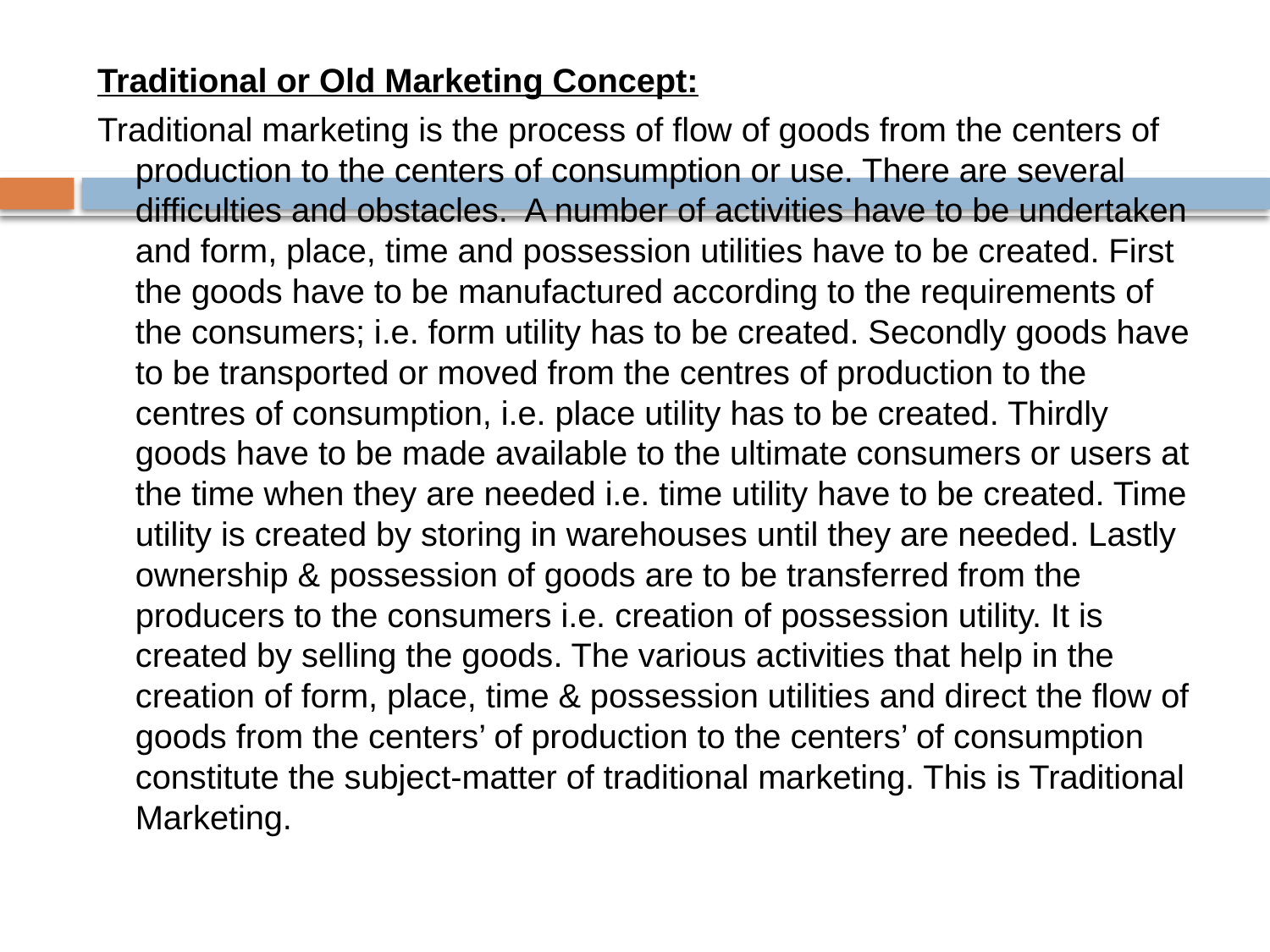

Traditional or Old Marketing Concept:
Traditional marketing is the process of flow of goods from the centers of production to the centers of consumption or use. There are several difficulties and obstacles.  A number of activities have to be undertaken and form, place, time and possession utilities have to be created. First the goods have to be manufactured according to the requirements of the consumers; i.e. form utility has to be created. Secondly goods have to be transported or moved from the centres of production to the centres of consumption, i.e. place utility has to be created. Thirdly goods have to be made available to the ultimate consumers or users at the time when they are needed i.e. time utility have to be created. Time utility is created by storing in warehouses until they are needed. Lastly ownership & possession of goods are to be transferred from the producers to the consumers i.e. creation of possession utility. It is created by selling the goods. The various activities that help in the creation of form, place, time & possession utilities and direct the flow of goods from the centers’ of production to the centers’ of consumption constitute the subject-matter of traditional marketing. This is Traditional Marketing.